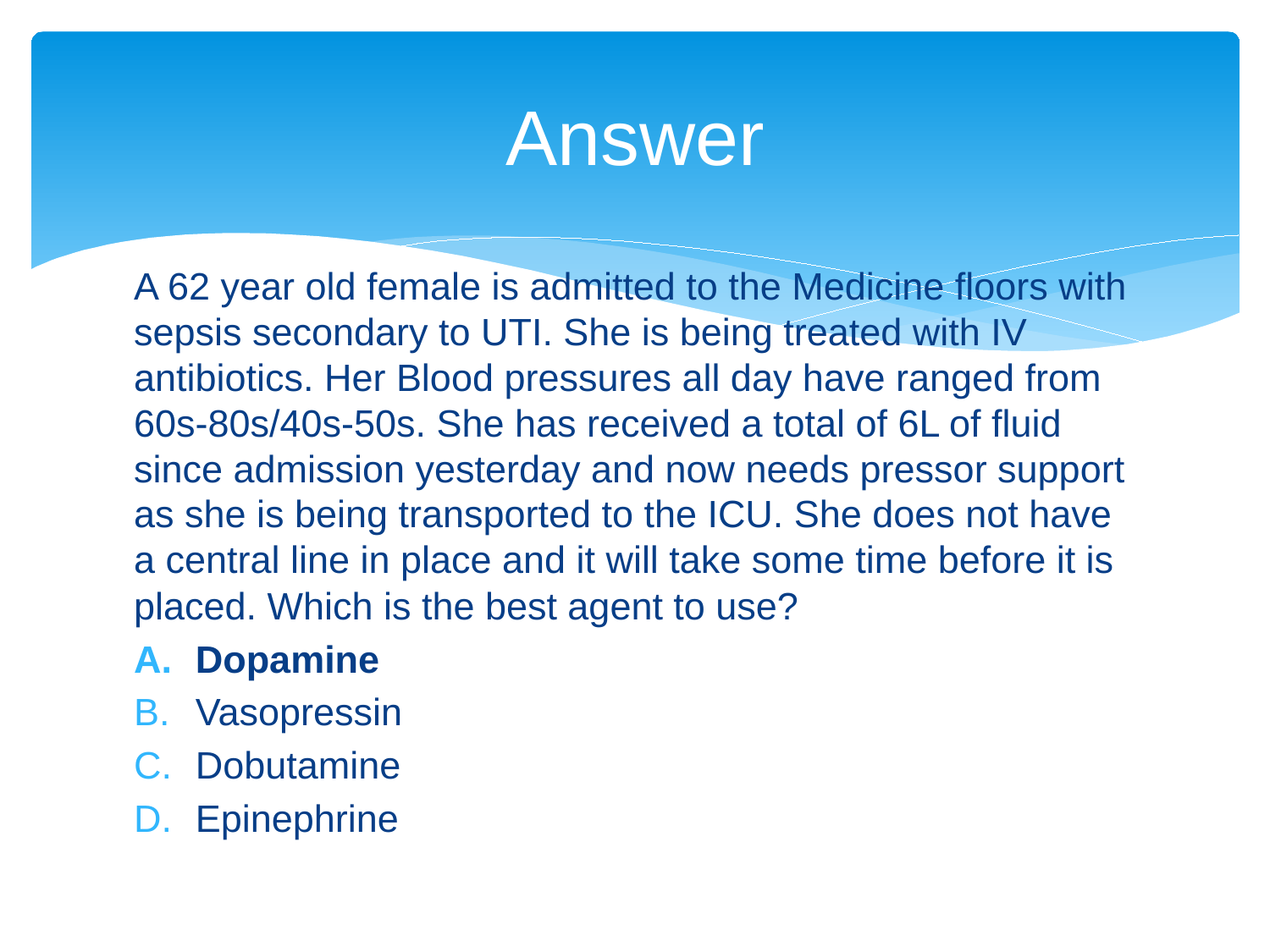

# Answer
A 62 year old female is admitted to the Medicine floors with sepsis secondary to UTI. She is being treated with IV antibiotics. Her Blood pressures all day have ranged from 60s-80s/40s-50s. She has received a total of 6L of fluid since admission yesterday and now needs pressor support as she is being transported to the ICU. She does not have a central line in place and it will take some time before it is placed. Which is the best agent to use?
Dopamine
Vasopressin
Dobutamine
Epinephrine